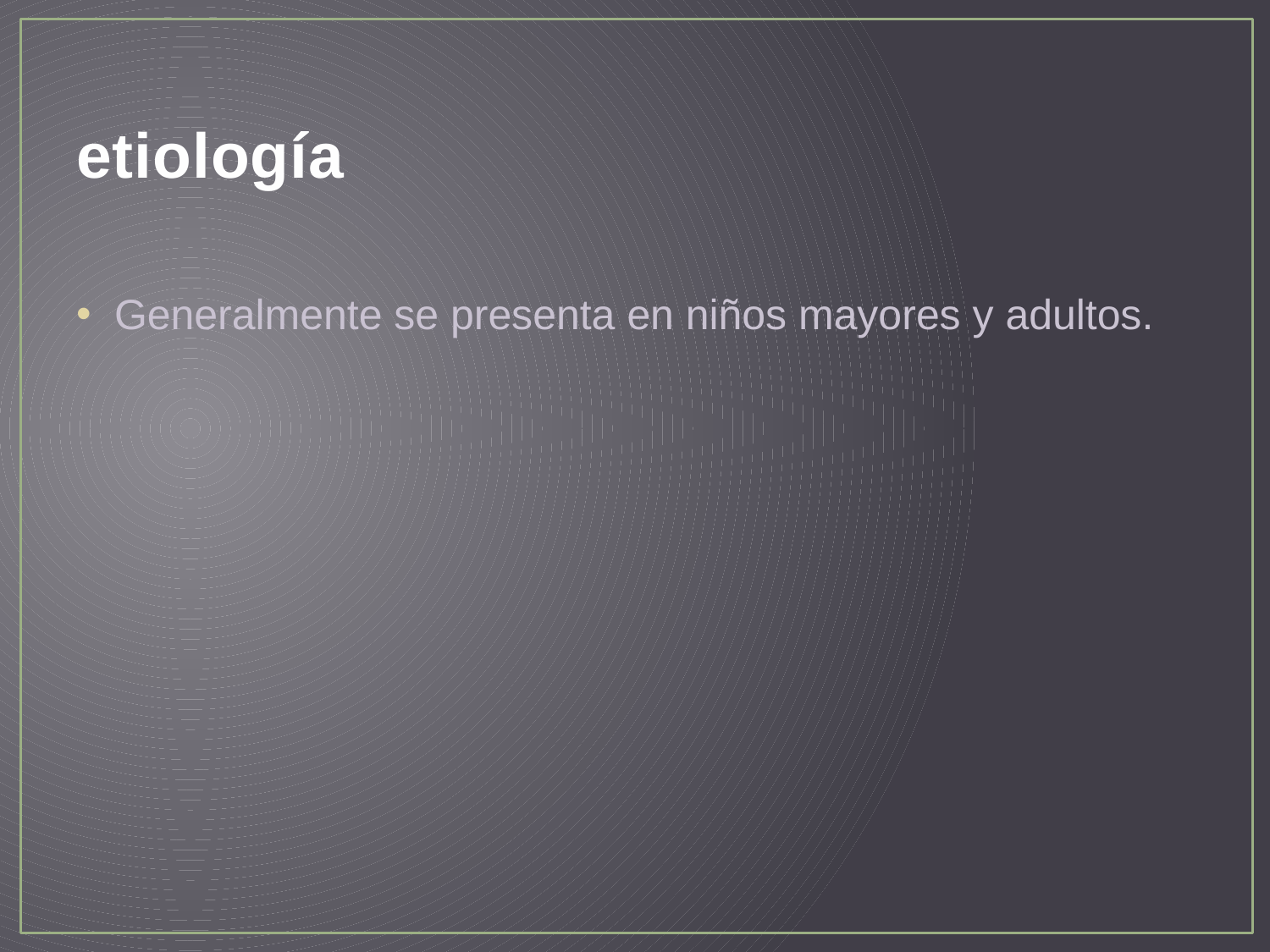

# etiología

Generalmente se presenta en niños mayores y adultos.